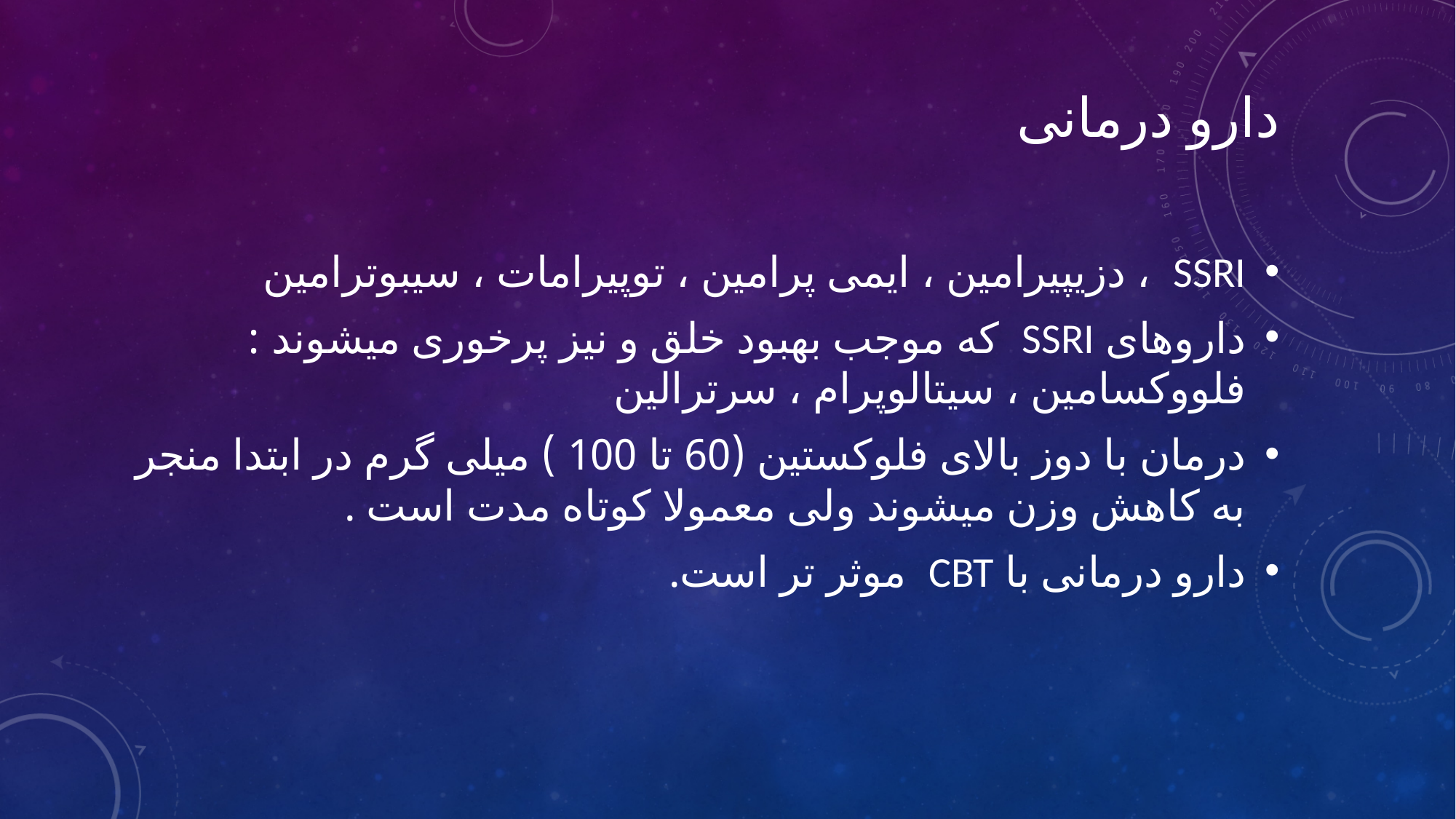

# دارو درمانی
SSRI  ، دزیپیرامین ، ایمی پرامین ، توپیرامات ، سیبوترامین
داروهای SSRI  که موجب بهبود خلق و نیز پرخوری میشوند : فلووکسامین ، سیتالوپرام ، سرترالین
درمان با دوز بالای فلوکستین (60 تا 100 ) میلی گرم در ابتدا منجر به کاهش وزن میشوند ولی معمولا کوتاه مدت است .
دارو درمانی با CBT  موثر تر است.